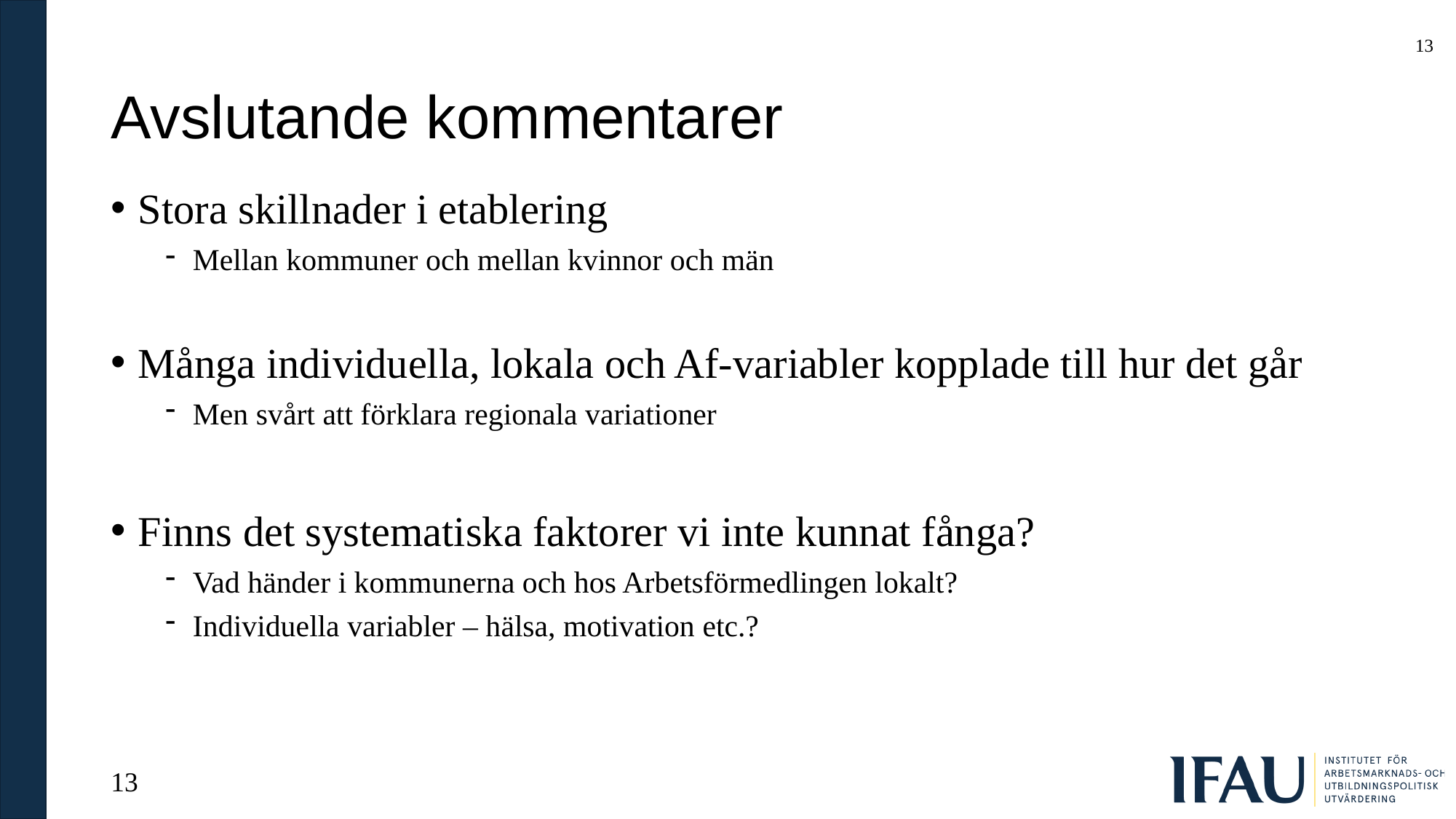

# Avslutande kommentarer
Stora skillnader i etablering
Mellan kommuner och mellan kvinnor och män

Många individuella, lokala och Af-variabler kopplade till hur det går
Men svårt att förklara regionala variationer

Finns det systematiska faktorer vi inte kunnat fånga?
Vad händer i kommunerna och hos Arbetsförmedlingen lokalt?
Individuella variabler – hälsa, motivation etc.?

13